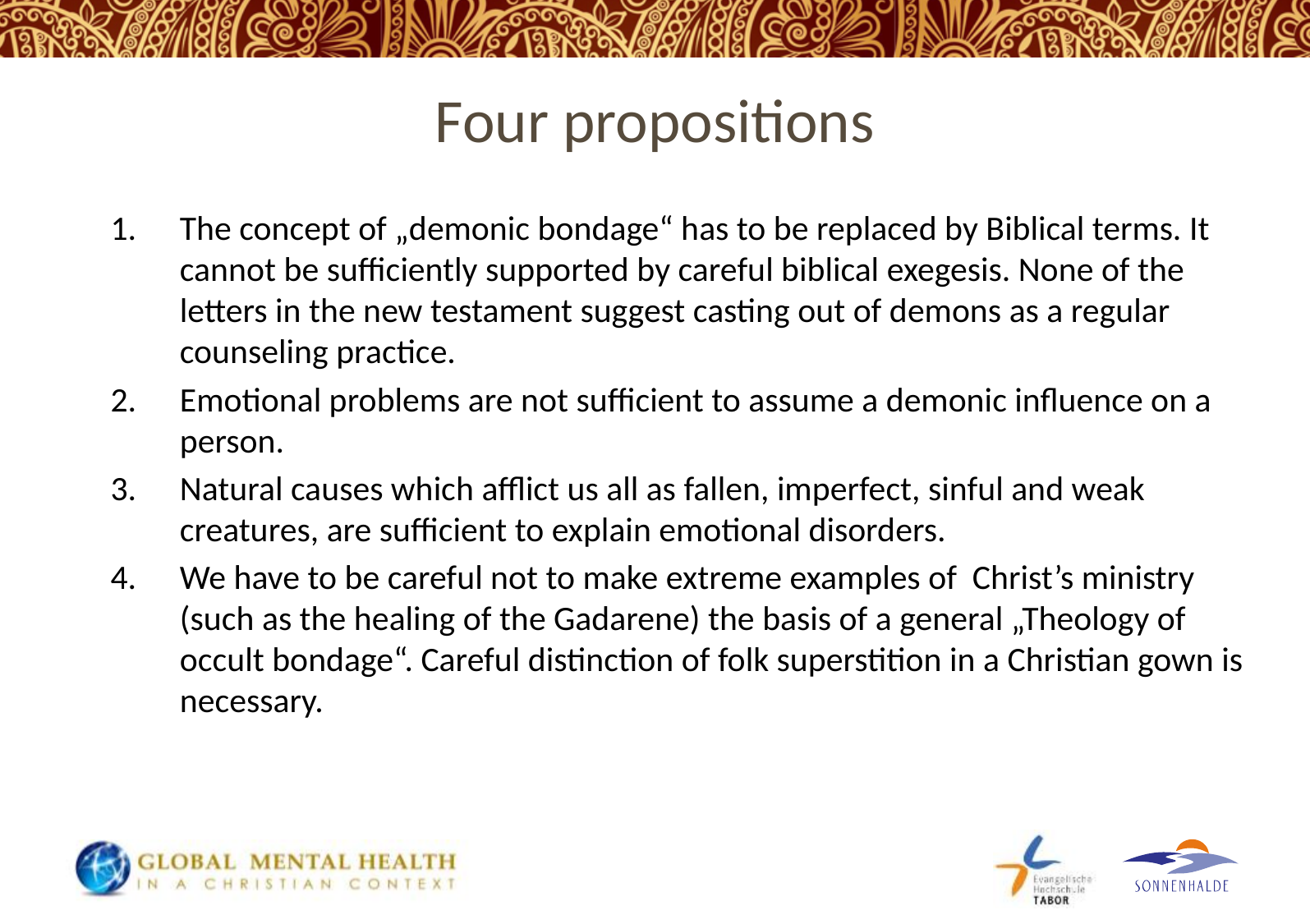

# Four propositions
The concept of „demonic bondage“ has to be replaced by Biblical terms. It cannot be sufficiently supported by careful biblical exegesis. None of the letters in the new testament suggest casting out of demons as a regular counseling practice.
Emotional problems are not sufficient to assume a demonic influence on a person.
Natural causes which afflict us all as fallen, imperfect, sinful and weak creatures, are sufficient to explain emotional disorders.
We have to be careful not to make extreme examples of  Christ’s ministry (such as the healing of the Gadarene) the basis of a general „Theology of occult bondage“. Careful distinction of folk superstition in a Christian gown is necessary.